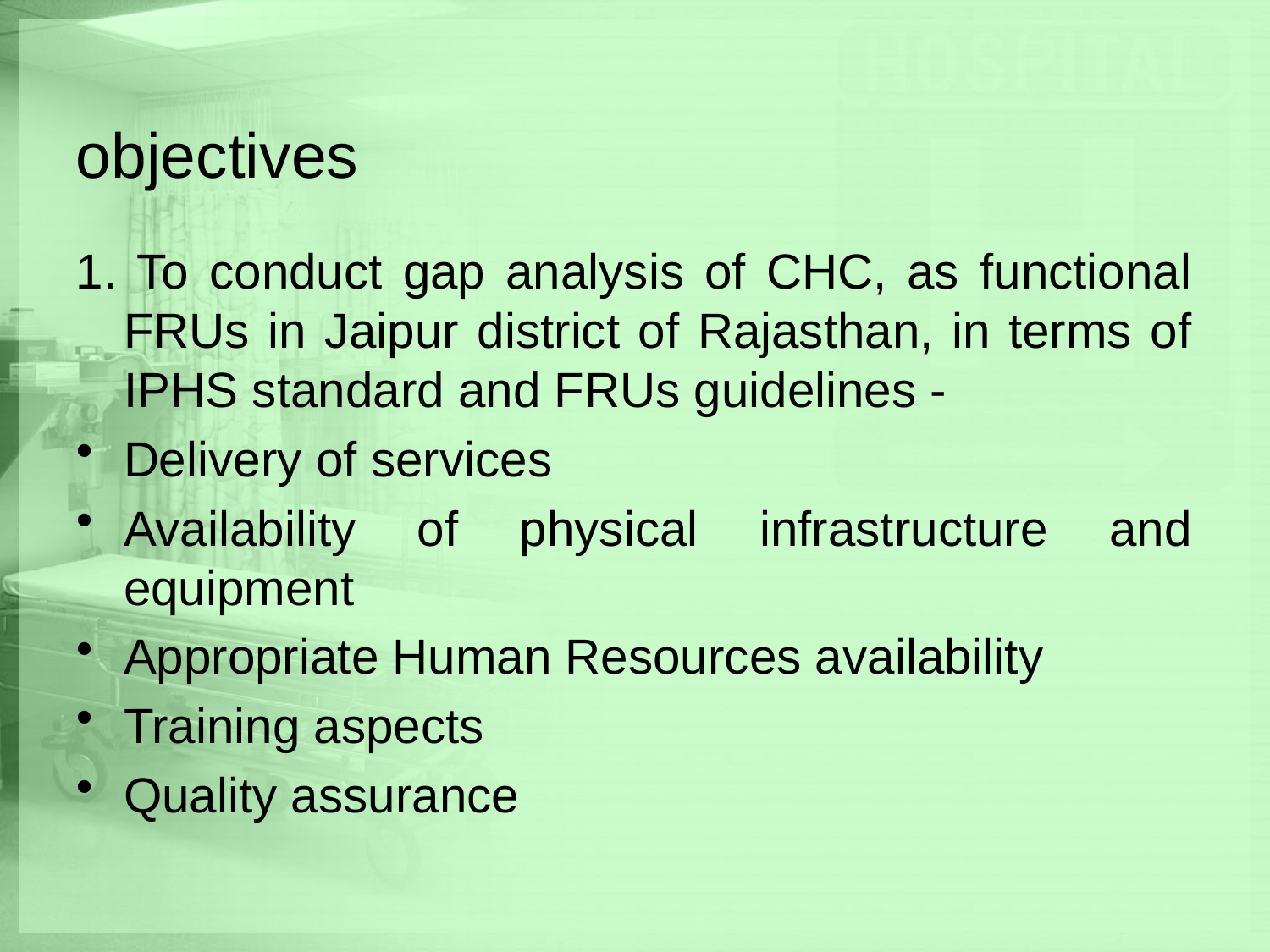

# objectives
1. To conduct gap analysis of CHC, as functional FRUs in Jaipur district of Rajasthan, in terms of IPHS standard and FRUs guidelines -
Delivery of services
Availability of physical infrastructure and equipment
Appropriate Human Resources availability
Training aspects
Quality assurance